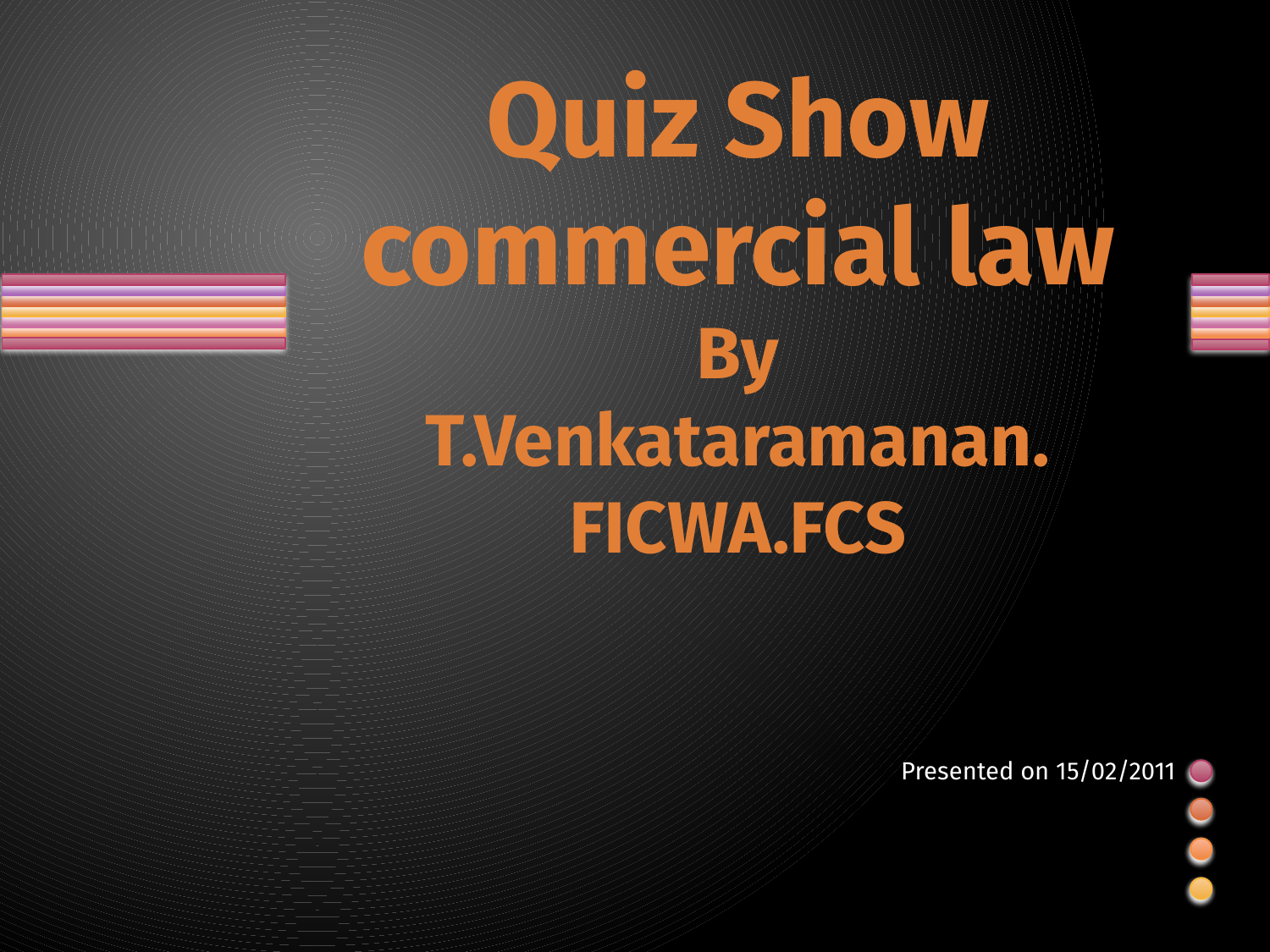

# Quiz Show commercial law By T.Venkataramanan. FICWA.FCS
Presented on 15/02/2011